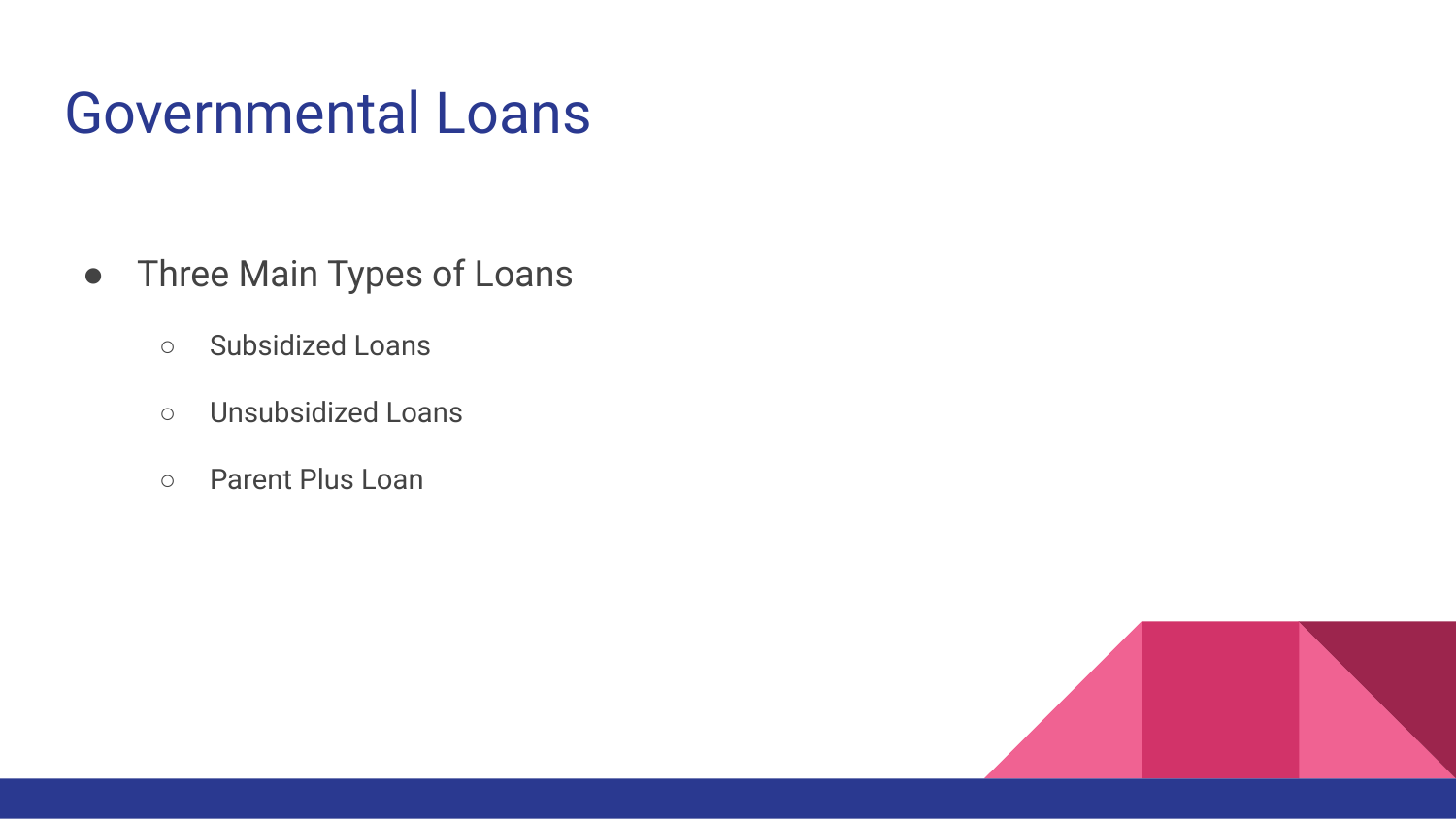

# Governmental Loans
Three Main Types of Loans
Subsidized Loans
Unsubsidized Loans
Parent Plus Loan